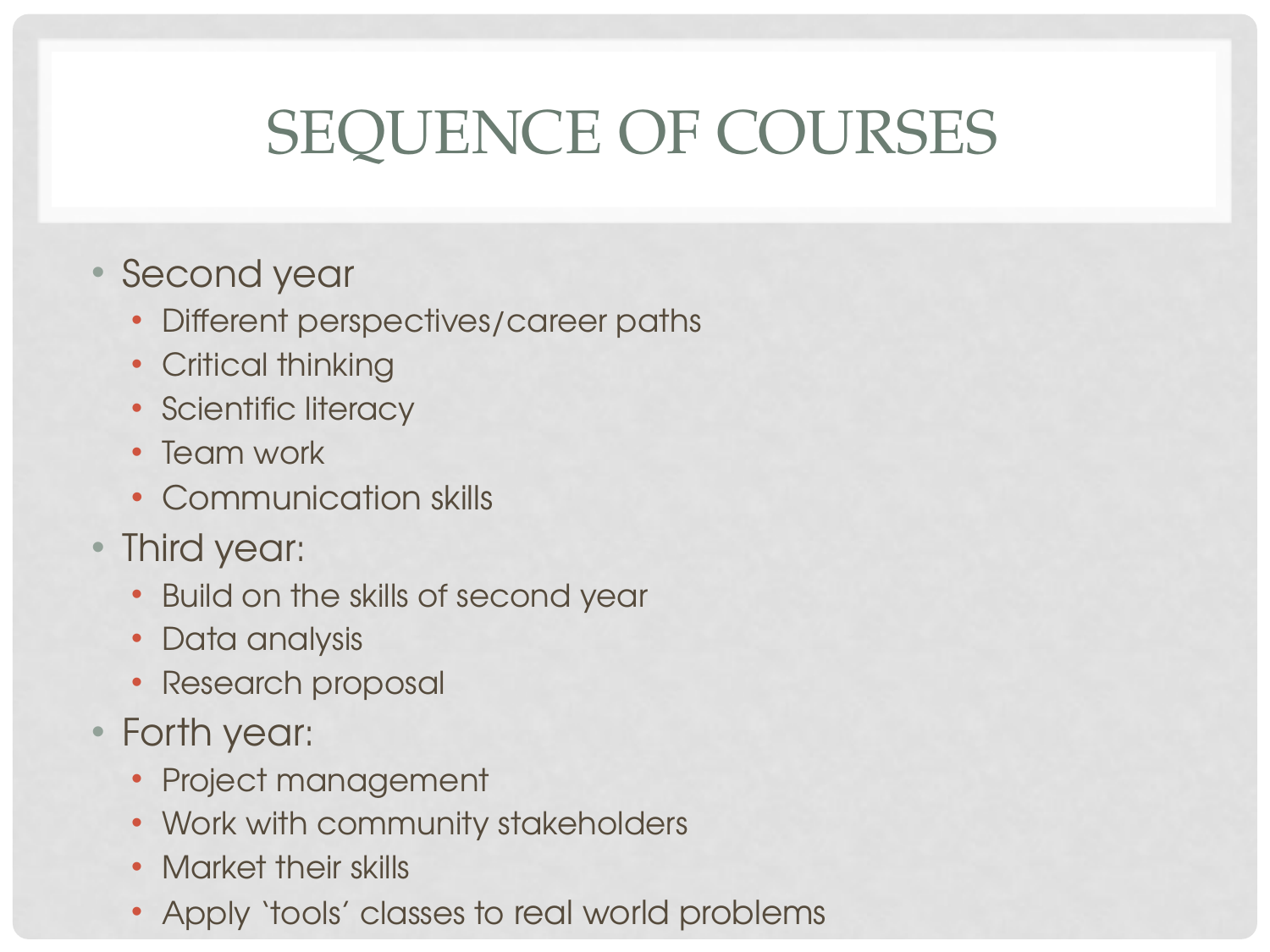

# Sequence of courses
Second year
Different perspectives/career paths
Critical thinking
Scientific literacy
Team work
Communication skills
Third year:
Build on the skills of second year
Data analysis
Research proposal
Forth year:
Project management
Work with community stakeholders
Market their skills
Apply ‘tools’ classes to real world problems